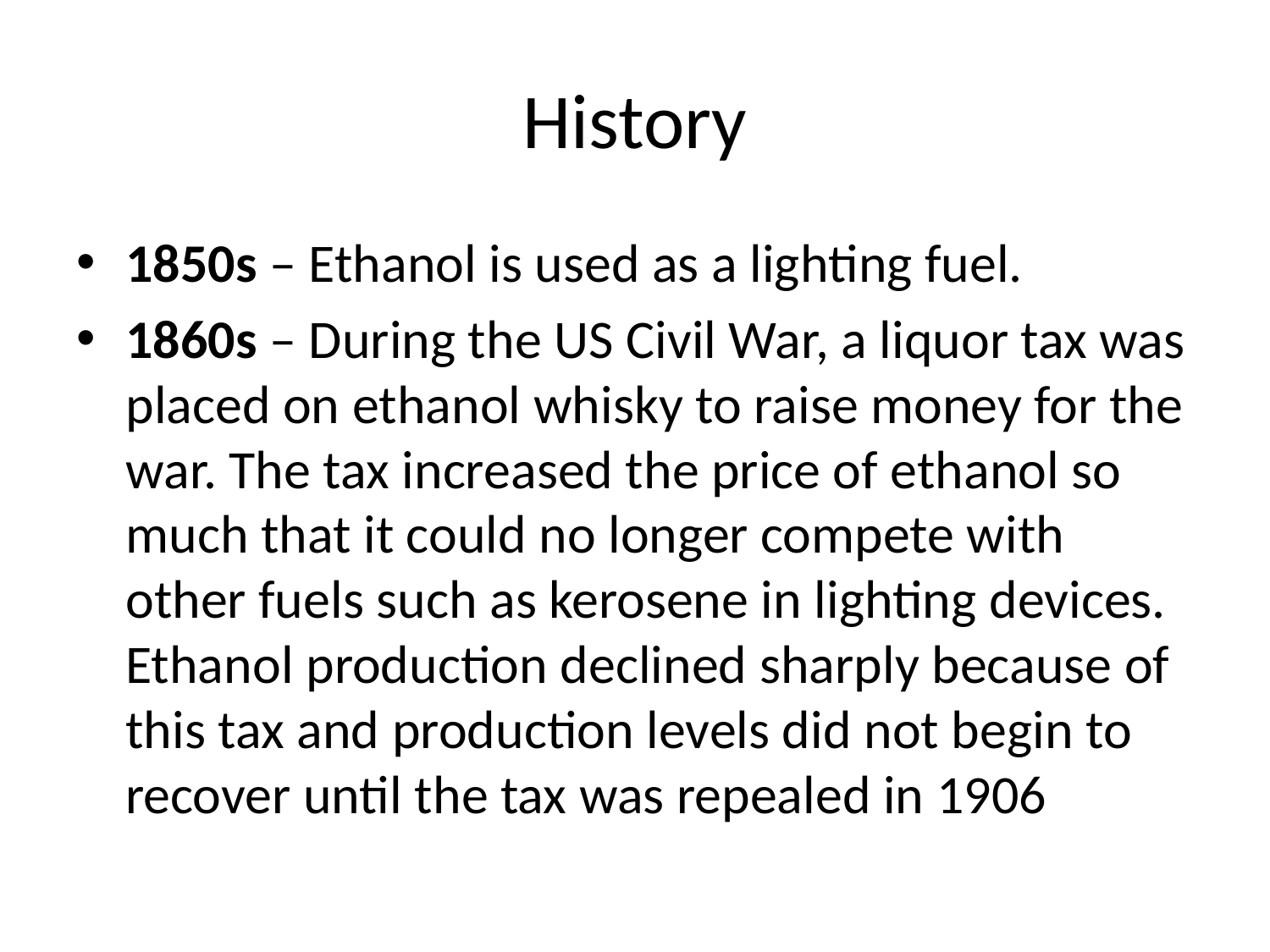

# History
1850s – Ethanol is used as a lighting fuel.
1860s – During the US Civil War, a liquor tax was placed on ethanol whisky to raise money for the war. The tax increased the price of ethanol so much that it could no longer compete with other fuels such as kerosene in lighting devices. Ethanol production declined sharply because of this tax and production levels did not begin to recover until the tax was repealed in 1906